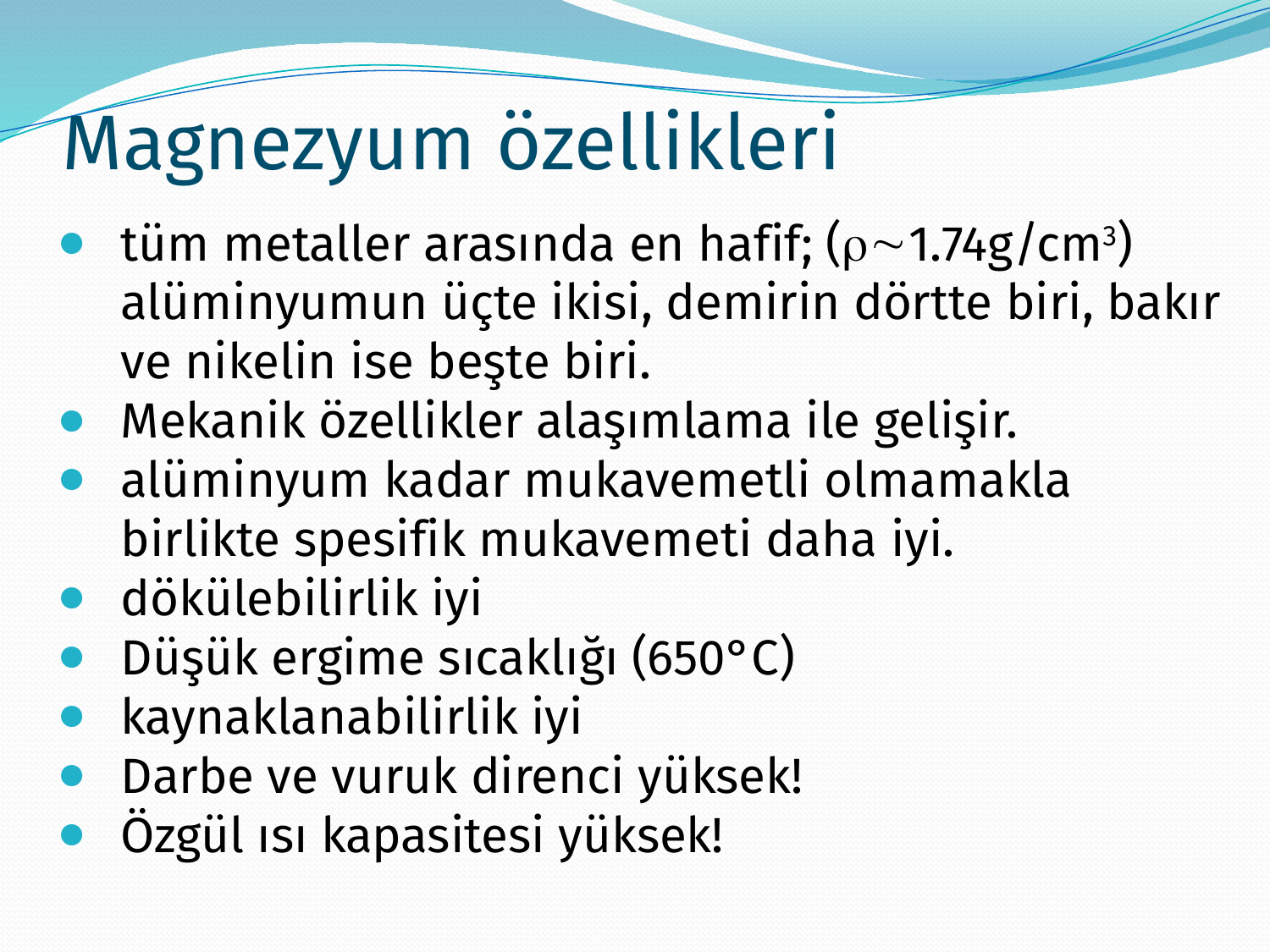

Magnezyum özellikleri
tüm metaller arasında en hafif; (ρ∼1.74g/cm3) alüminyumun üçte ikisi, demirin dörtte biri, bakır ve nikelin ise beşte biri.
Mekanik özellikler alaşımlama ile gelişir.
alüminyum kadar mukavemetli olmamakla birlikte spesifik mukavemeti daha iyi.
dökülebilirlik iyi
Düşük ergime sıcaklığı (650°C)
kaynaklanabilirlik iyi
Darbe ve vuruk direnci yüksek!
Özgül ısı kapasitesi yüksek!